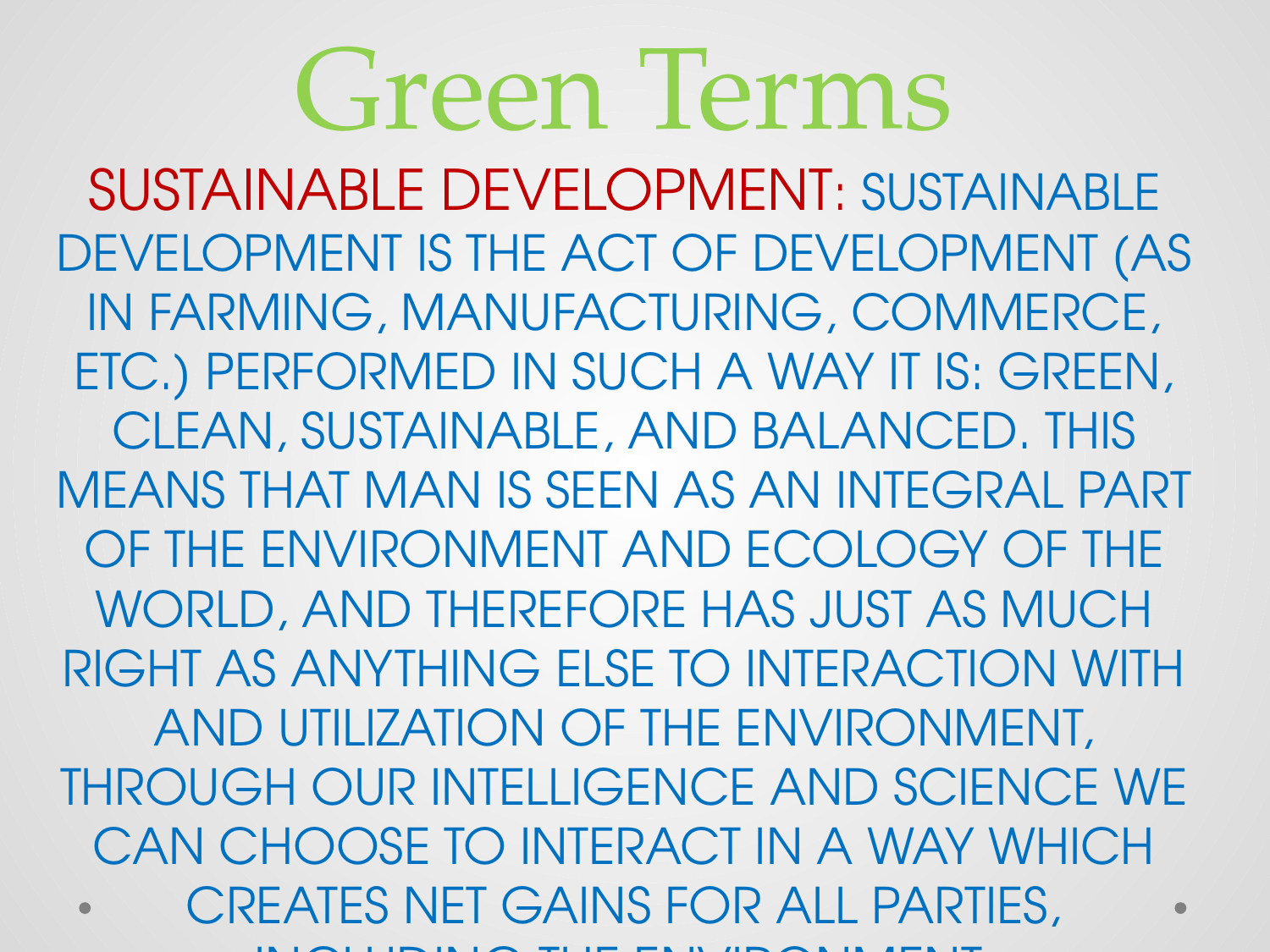

# Green Terms
SUSTAINABLE DEVELOPMENT: SUSTAINABLE DEVELOPMENT IS THE ACT OF DEVELOPMENT (AS IN FARMING, MANUFACTURING, COMMERCE, ETC.) PERFORMED IN SUCH A WAY IT IS: GREEN, CLEAN, SUSTAINABLE, AND BALANCED. THIS MEANS THAT MAN IS SEEN AS AN INTEGRAL PART OF THE ENVIRONMENT AND ECOLOGY OF THE WORLD, AND THEREFORE HAS JUST AS MUCH RIGHT AS ANYTHING ELSE TO INTERACTION WITH AND UTILIZATION OF THE ENVIRONMENT, THROUGH OUR INTELLIGENCE AND SCIENCE WE CAN CHOOSE TO INTERACT IN A WAY WHICH CREATES NET GAINS FOR ALL PARTIES, INCLUDING THE ENVIRONMENT.